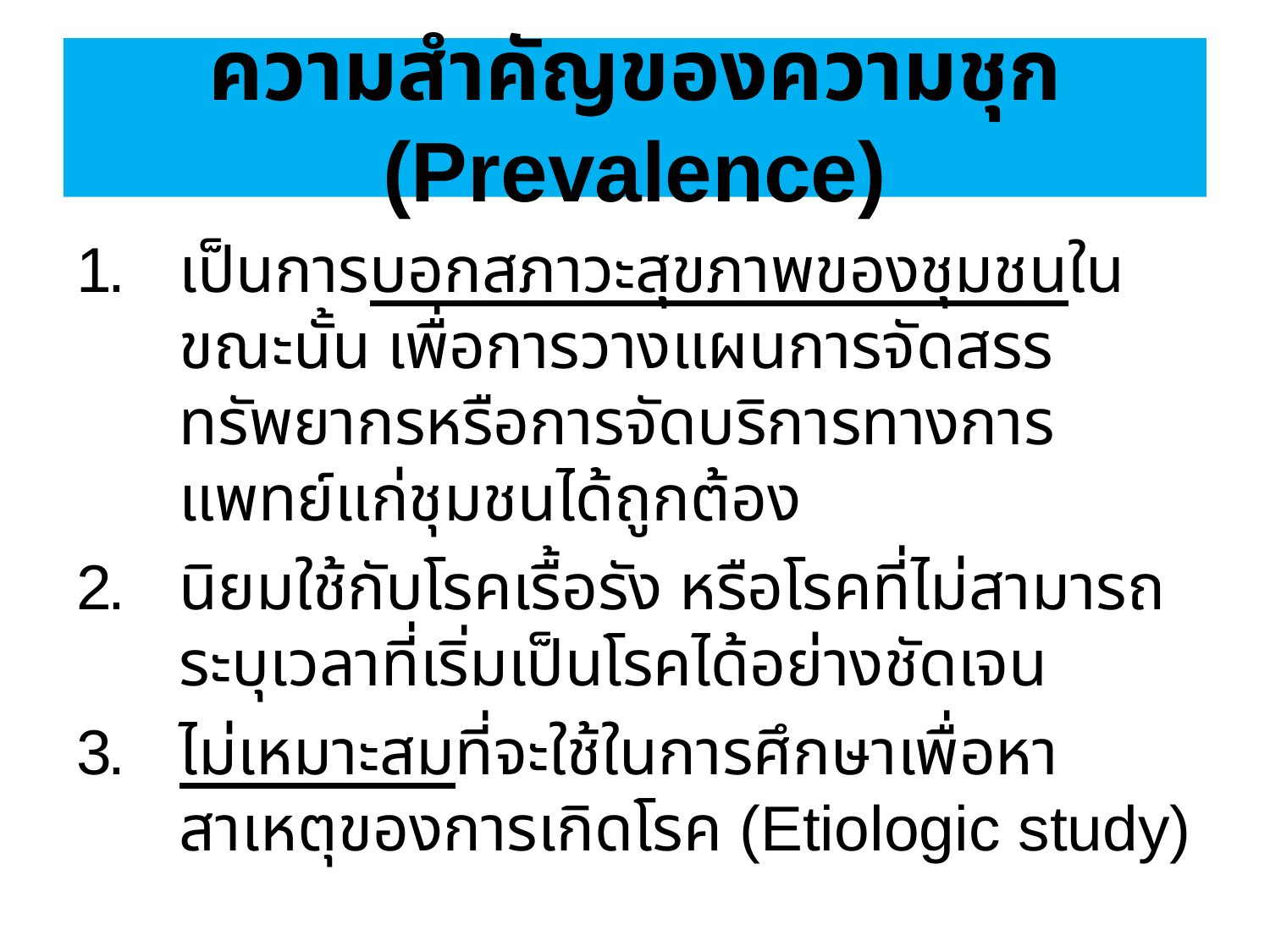

# ความสำคัญของความชุก (Prevalence)
เป็นการบอกสภาวะสุขภาพของชุมชนในขณะนั้น เพื่อการวางแผนการจัดสรรทรัพยากรหรือการจัดบริการทางการแพทย์แก่ชุมชนได้ถูกต้อง
นิยมใช้กับโรคเรื้อรัง หรือโรคที่ไม่สามารถระบุเวลาที่เริ่มเป็นโรคได้อย่างชัดเจน
ไม่เหมาะสมที่จะใช้ในการศึกษาเพื่อหาสาเหตุของการเกิดโรค (Etiologic study)